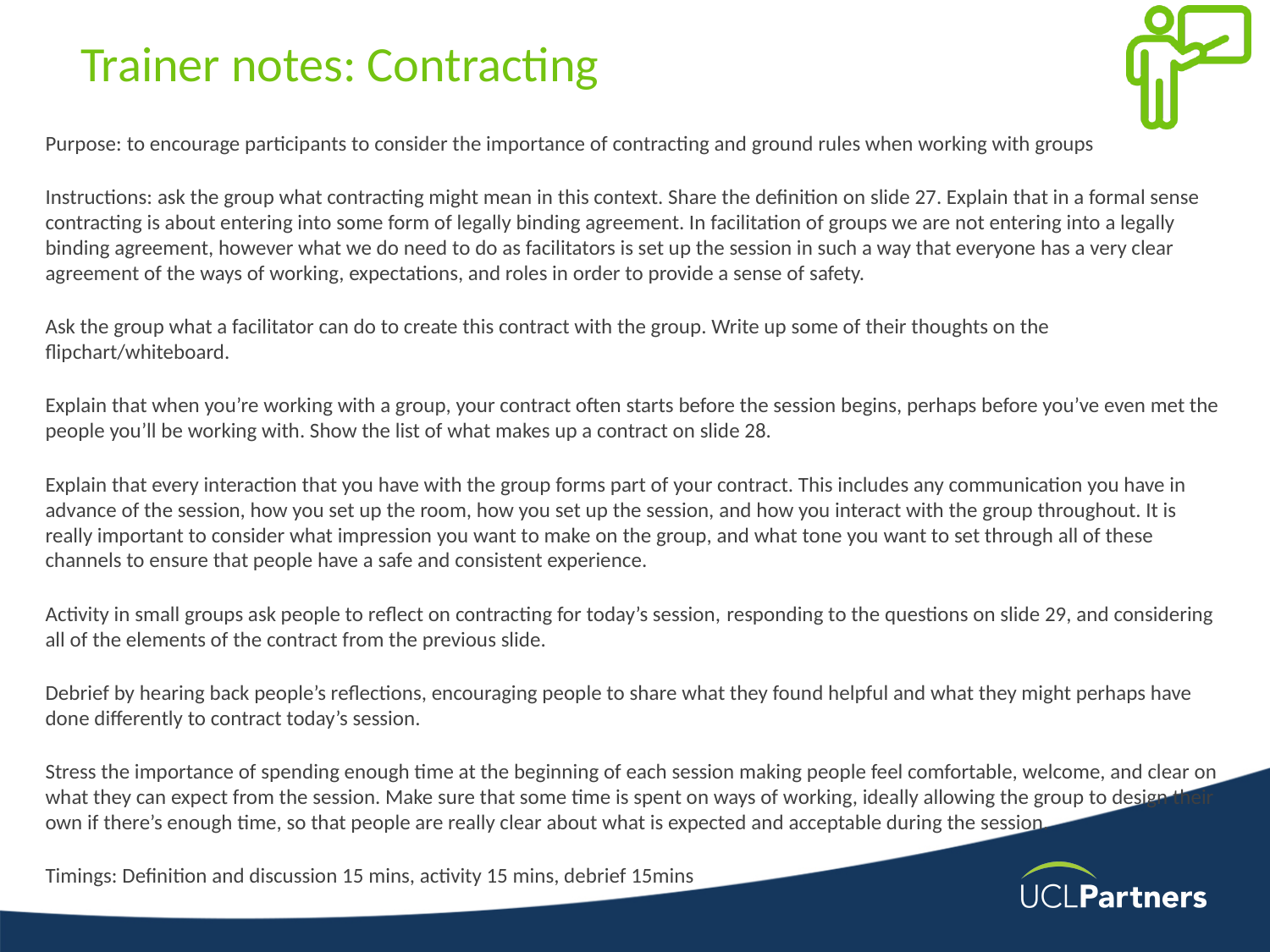

# Trainer notes: Contracting
Purpose: to encourage participants to consider the importance of contracting and ground rules when working with groups
Instructions: ask the group what contracting might mean in this context. Share the definition on slide 27. Explain that in a formal sense contracting is about entering into some form of legally binding agreement. In facilitation of groups we are not entering into a legally binding agreement, however what we do need to do as facilitators is set up the session in such a way that everyone has a very clear agreement of the ways of working, expectations, and roles in order to provide a sense of safety.
Ask the group what a facilitator can do to create this contract with the group. Write up some of their thoughts on the flipchart/whiteboard.
Explain that when you’re working with a group, your contract often starts before the session begins, perhaps before you’ve even met the people you’ll be working with. Show the list of what makes up a contract on slide 28.
Explain that every interaction that you have with the group forms part of your contract. This includes any communication you have in advance of the session, how you set up the room, how you set up the session, and how you interact with the group throughout. It is really important to consider what impression you want to make on the group, and what tone you want to set through all of these channels to ensure that people have a safe and consistent experience.
Activity in small groups ask people to reflect on contracting for today’s session, responding to the questions on slide 29, and considering all of the elements of the contract from the previous slide.
Debrief by hearing back people’s reflections, encouraging people to share what they found helpful and what they might perhaps have done differently to contract today’s session.
Stress the importance of spending enough time at the beginning of each session making people feel comfortable, welcome, and clear on what they can expect from the session. Make sure that some time is spent on ways of working, ideally allowing the group to design their own if there’s enough time, so that people are really clear about what is expected and acceptable during the session.
Timings: Definition and discussion 15 mins, activity 15 mins, debrief 15mins